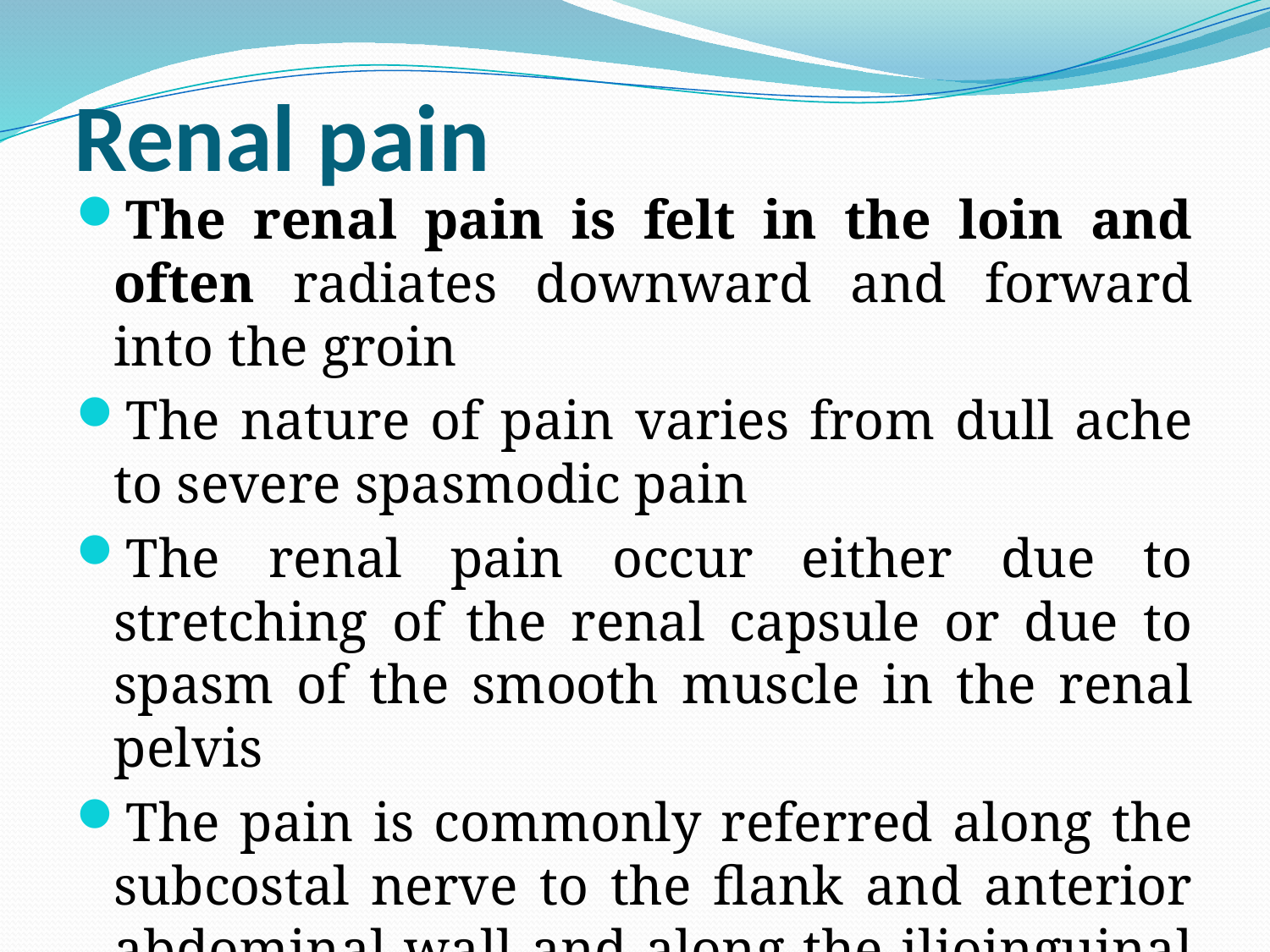

# Renal pain
The renal pain is felt in the loin and often radiates downward and forward into the groin
The nature of pain varies from dull ache to severe spasmodic pain
The renal pain occur either due to stretching of the renal capsule or due to spasm of the smooth muscle in the renal pelvis
The pain is commonly referred along the subcostal nerve to the flank and anterior abdominal wall and along the ilioinguinal nerve (L1) into groin